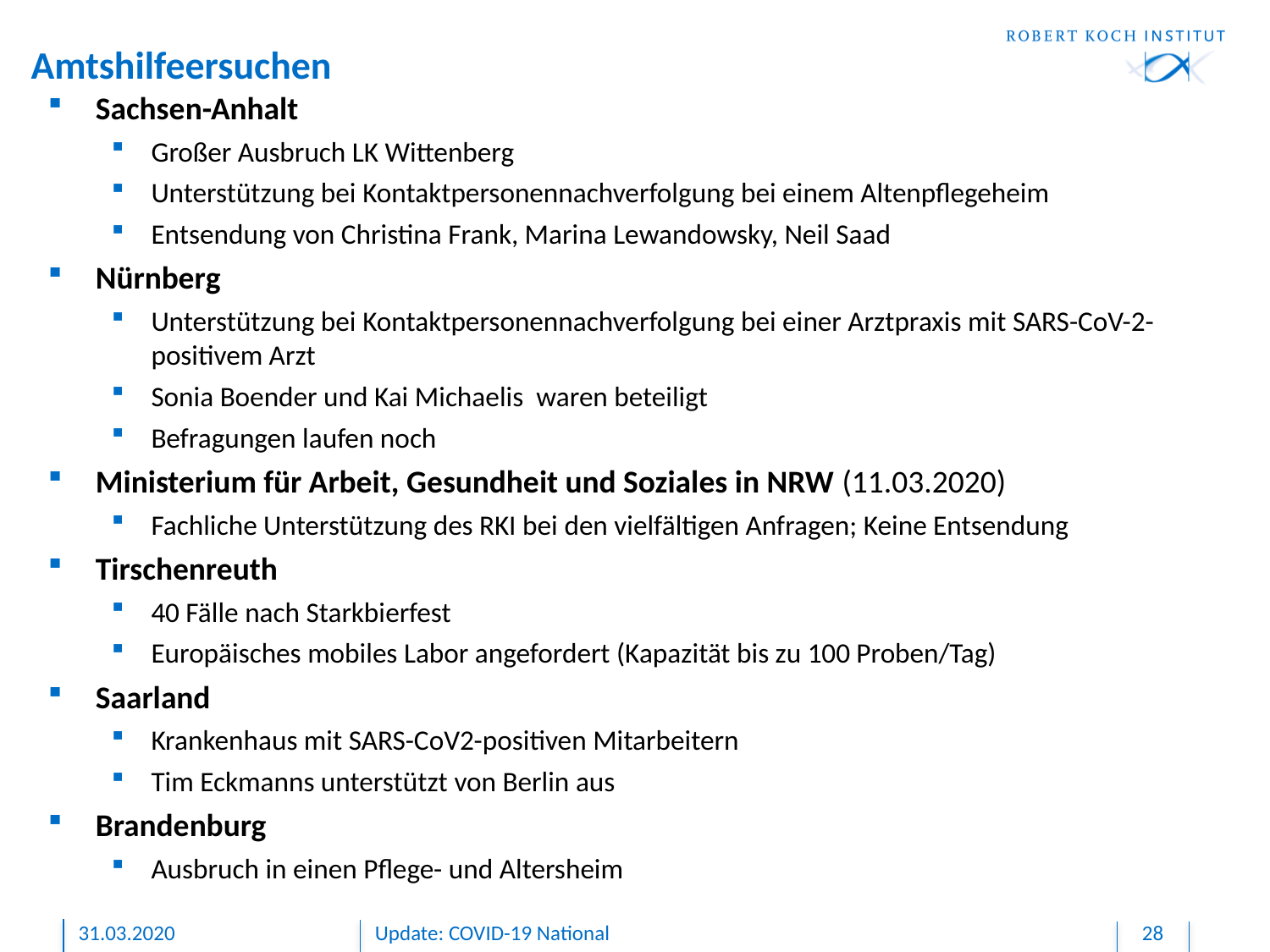

# Amtshilfeersuchen
Sachsen-Anhalt
Großer Ausbruch LK Wittenberg
Unterstützung bei Kontaktpersonennachverfolgung bei einem Altenpflegeheim
Entsendung von Christina Frank, Marina Lewandowsky, Neil Saad
Nürnberg
Unterstützung bei Kontaktpersonennachverfolgung bei einer Arztpraxis mit SARS-CoV-2-positivem Arzt
Sonia Boender und Kai Michaelis  waren beteiligt
Befragungen laufen noch
Ministerium für Arbeit, Gesundheit und Soziales in NRW (11.03.2020)
Fachliche Unterstützung des RKI bei den vielfältigen Anfragen; Keine Entsendung
Tirschenreuth
40 Fälle nach Starkbierfest
Europäisches mobiles Labor angefordert (Kapazität bis zu 100 Proben/Tag)
Saarland
Krankenhaus mit SARS-CoV2-positiven Mitarbeitern
Tim Eckmanns unterstützt von Berlin aus
Brandenburg
Ausbruch in einen Pflege- und Altersheim

31.03.2020
Update: COVID-19 National
28